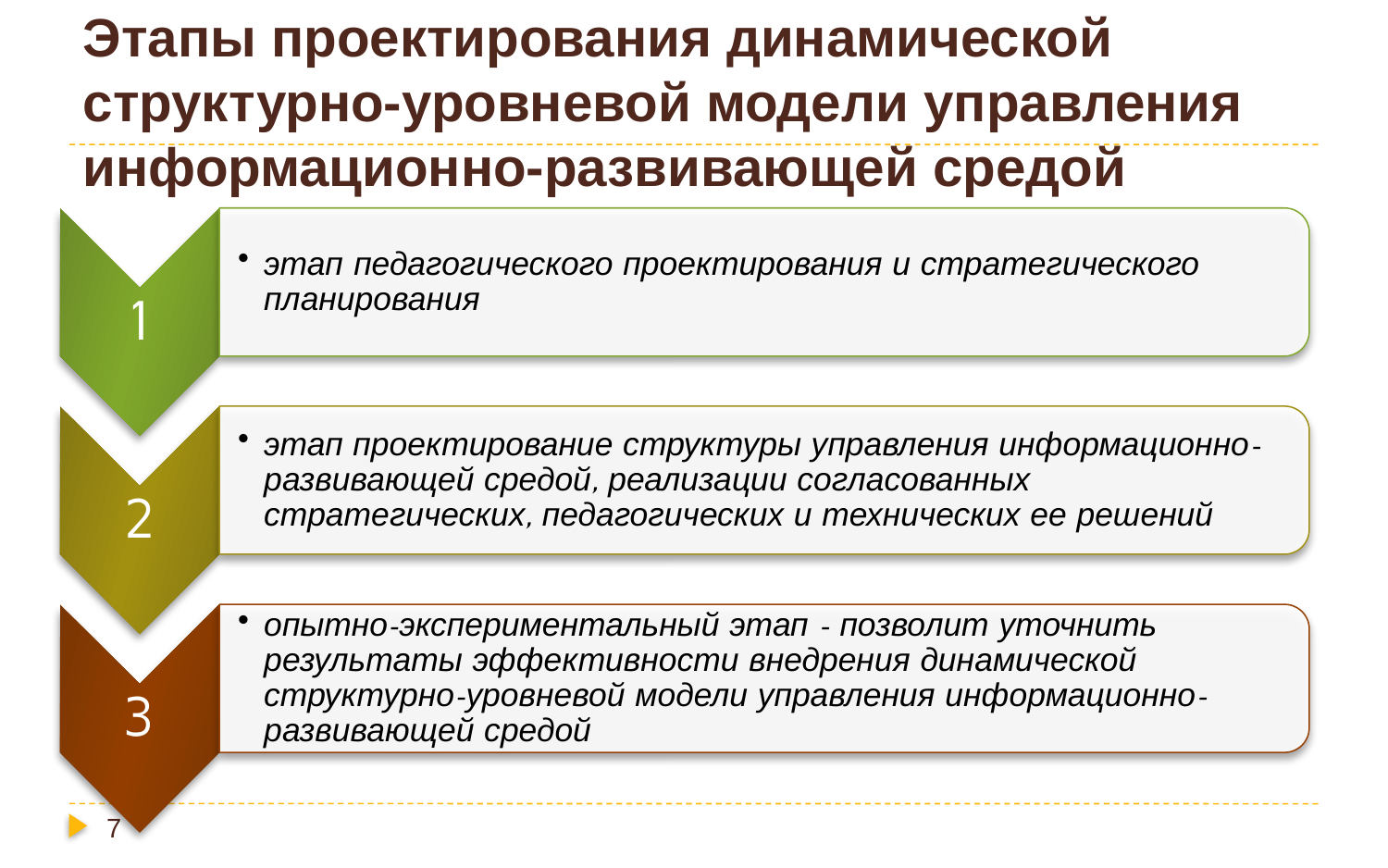

# Этапы проектирования динамической структурно-уровневой модели управления информационно-развивающей средой
1
этап педагогического проектирования и стратегического планирования
2
этап проектирование структуры управления информационно- развивающей средой, реализации согласованных стратегических, педагогических и технических ее решений
3
опытно-экспериментальный этап - позволит уточнить результаты эффективности внедрения динамической структурно-уровневой модели управления информационно-развивающей средой
7